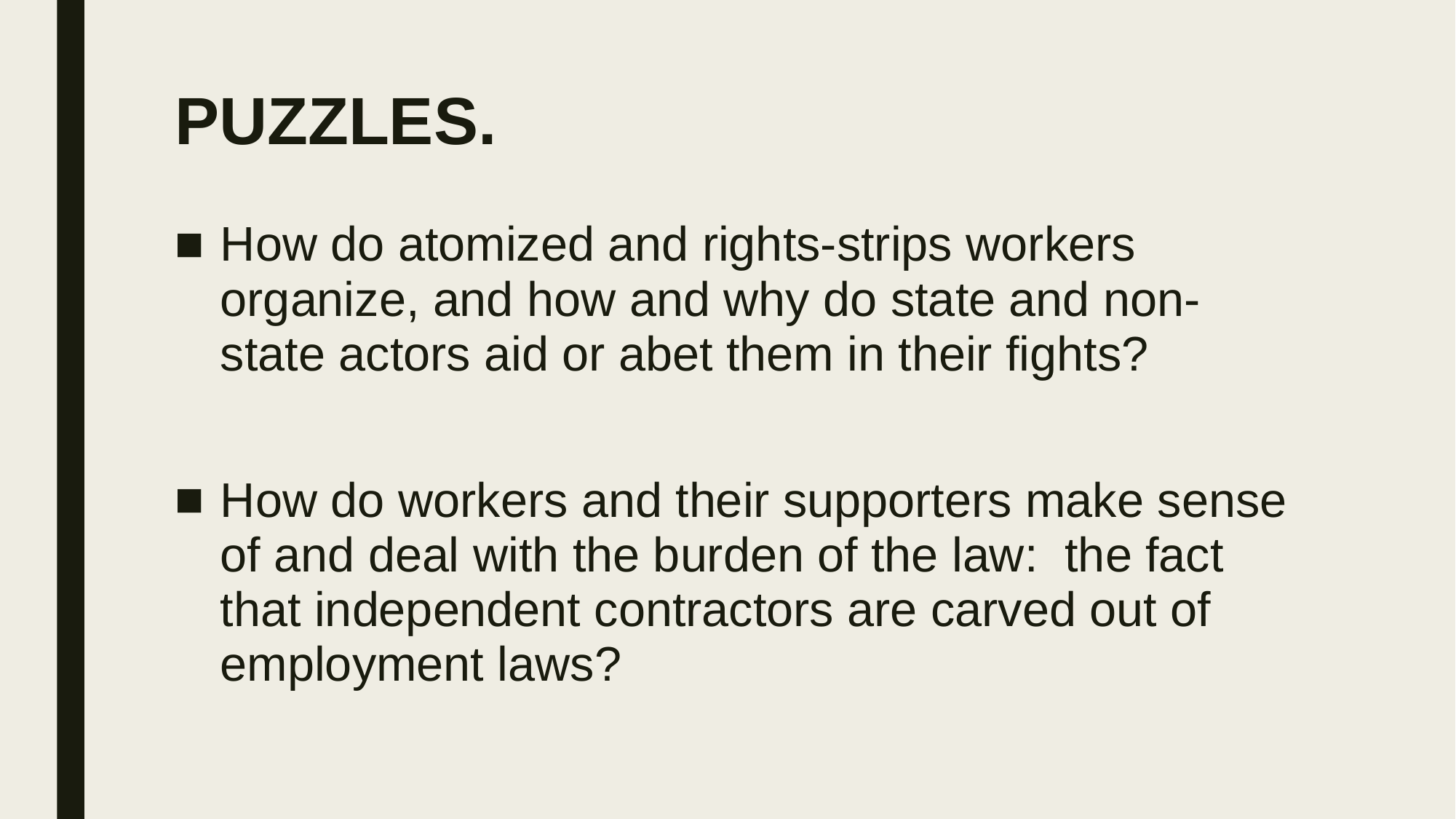

# PUZZLES.
How do atomized and rights-strips workers organize, and how and why do state and non-state actors aid or abet them in their fights?

How do workers and their supporters make sense of and deal with the burden of the law:  the fact that independent contractors are carved out of employment laws?